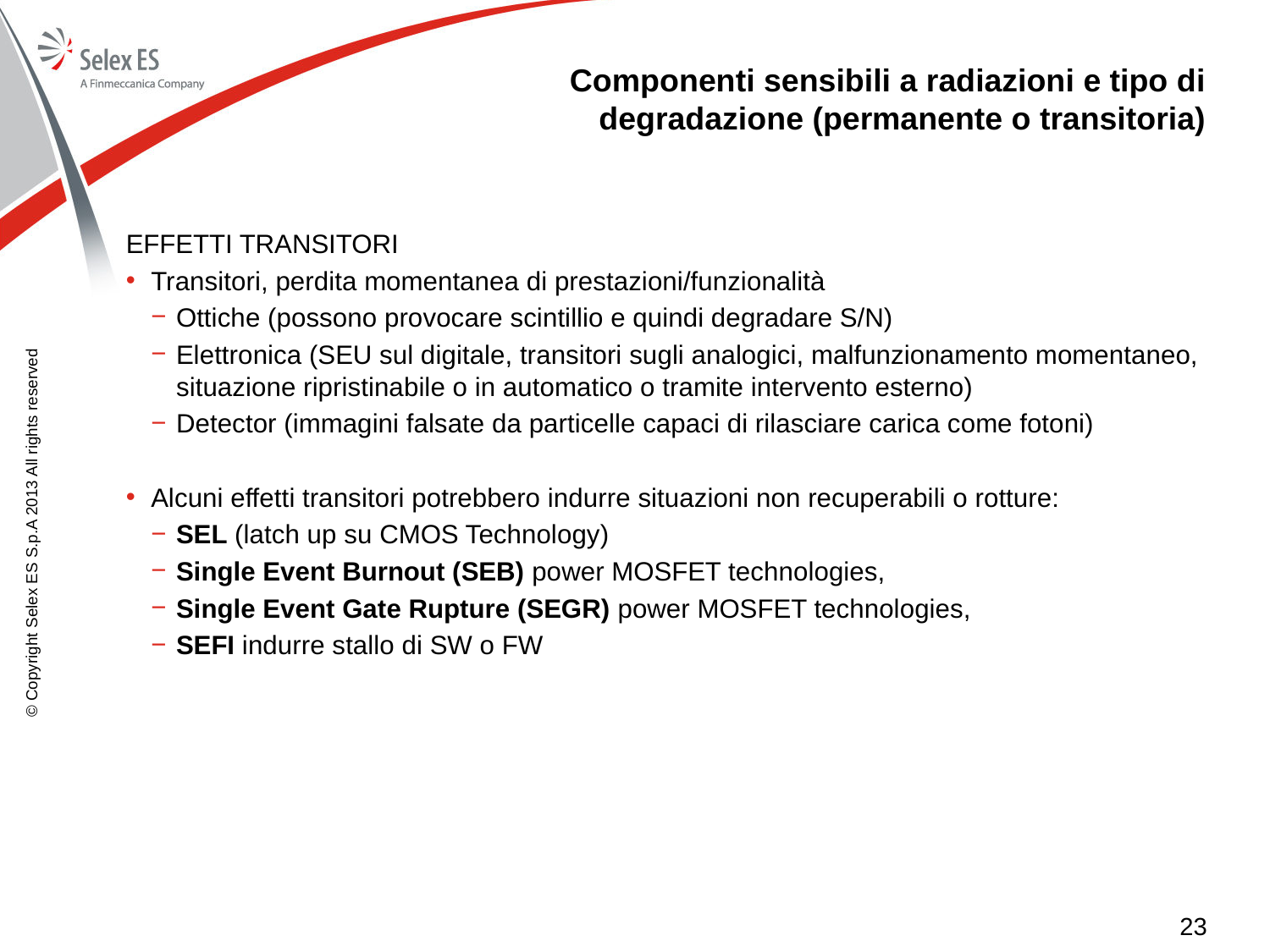

# Componenti sensibili a radiazioni e tipo di degradazione (permanente o transitoria)

EFFETTI TRANSITORI
Transitori, perdita momentanea di prestazioni/funzionalità
Ottiche (possono provocare scintillio e quindi degradare S/N)
Elettronica (SEU sul digitale, transitori sugli analogici, malfunzionamento momentaneo, situazione ripristinabile o in automatico o tramite intervento esterno)
Detector (immagini falsate da particelle capaci di rilasciare carica come fotoni)

Alcuni effetti transitori potrebbero indurre situazioni non recuperabili o rotture:
SEL (latch up su CMOS Technology)
Single Event Burnout (SEB) power MOSFET technologies,
Single Event Gate Rupture (SEGR) power MOSFET technologies,
SEFI indurre stallo di SW o FW
© Copyright Selex ES S.p.A 2013 All rights reserved
23